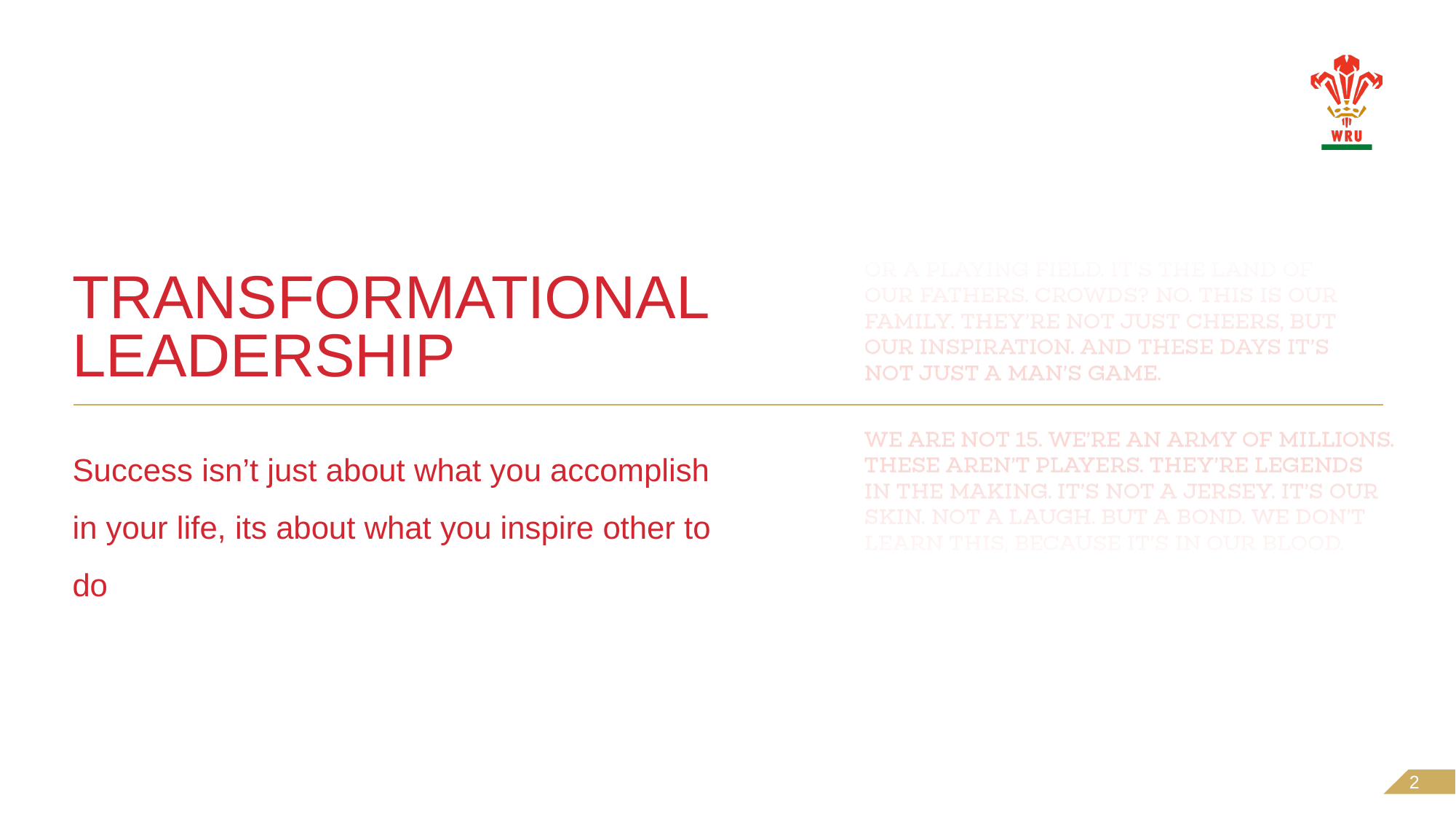

# Transformational leadership
Success isn’t just about what you accomplish in your life, its about what you inspire other to do
2